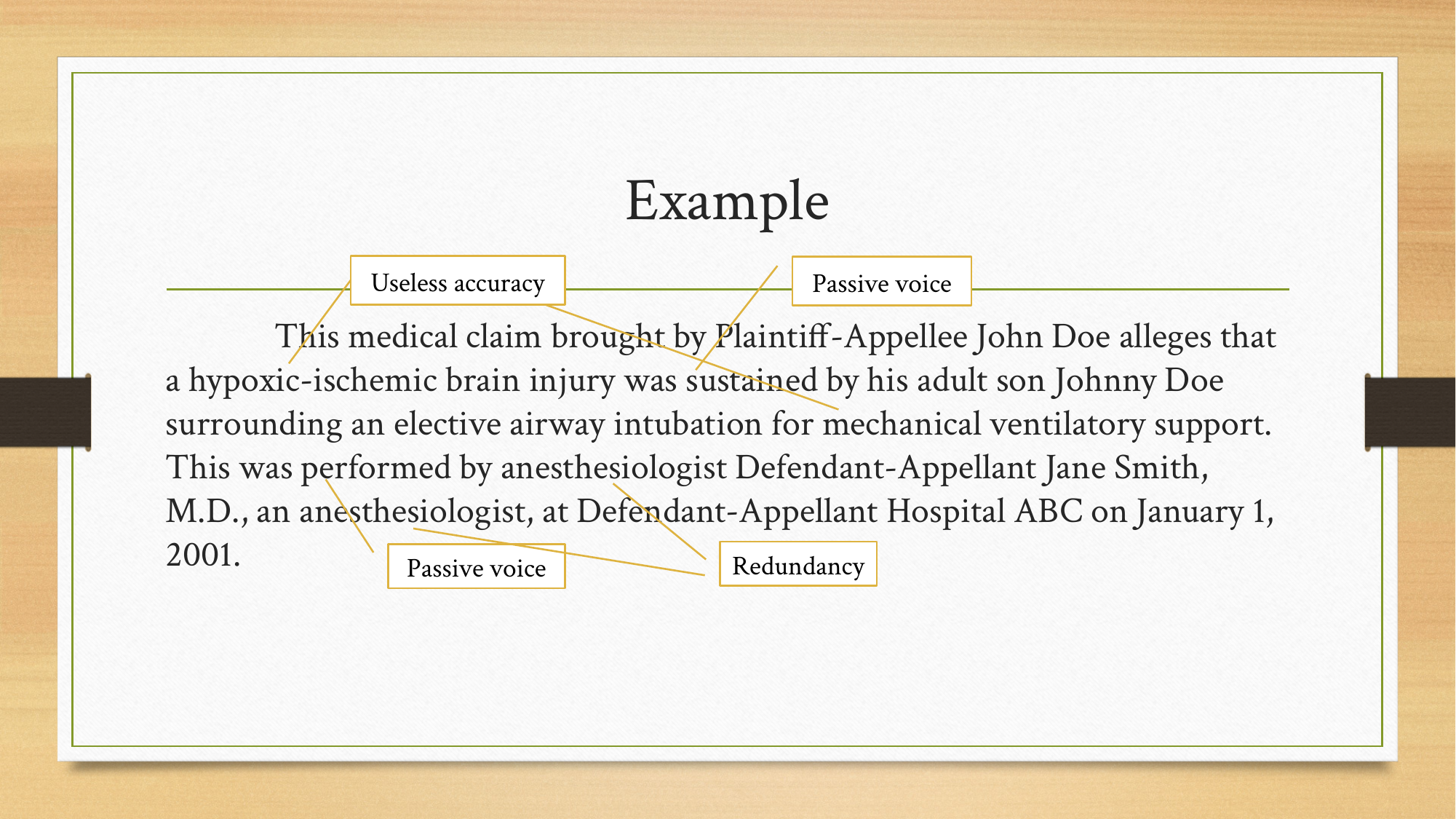

# Example
Useless accuracy
Passive voice
	This medical claim brought by Plaintiff-Appellee John Doe alleges that a hypoxic-ischemic brain injury was sustained by his adult son Johnny Doe surrounding an elective airway intubation for mechanical ventilatory support.  This was performed by anesthesiologist Defendant-Appellant Jane Smith, M.D., an anesthesiologist, at Defendant-Appellant Hospital ABC on January 1, 2001.

Redundancy
Passive voice